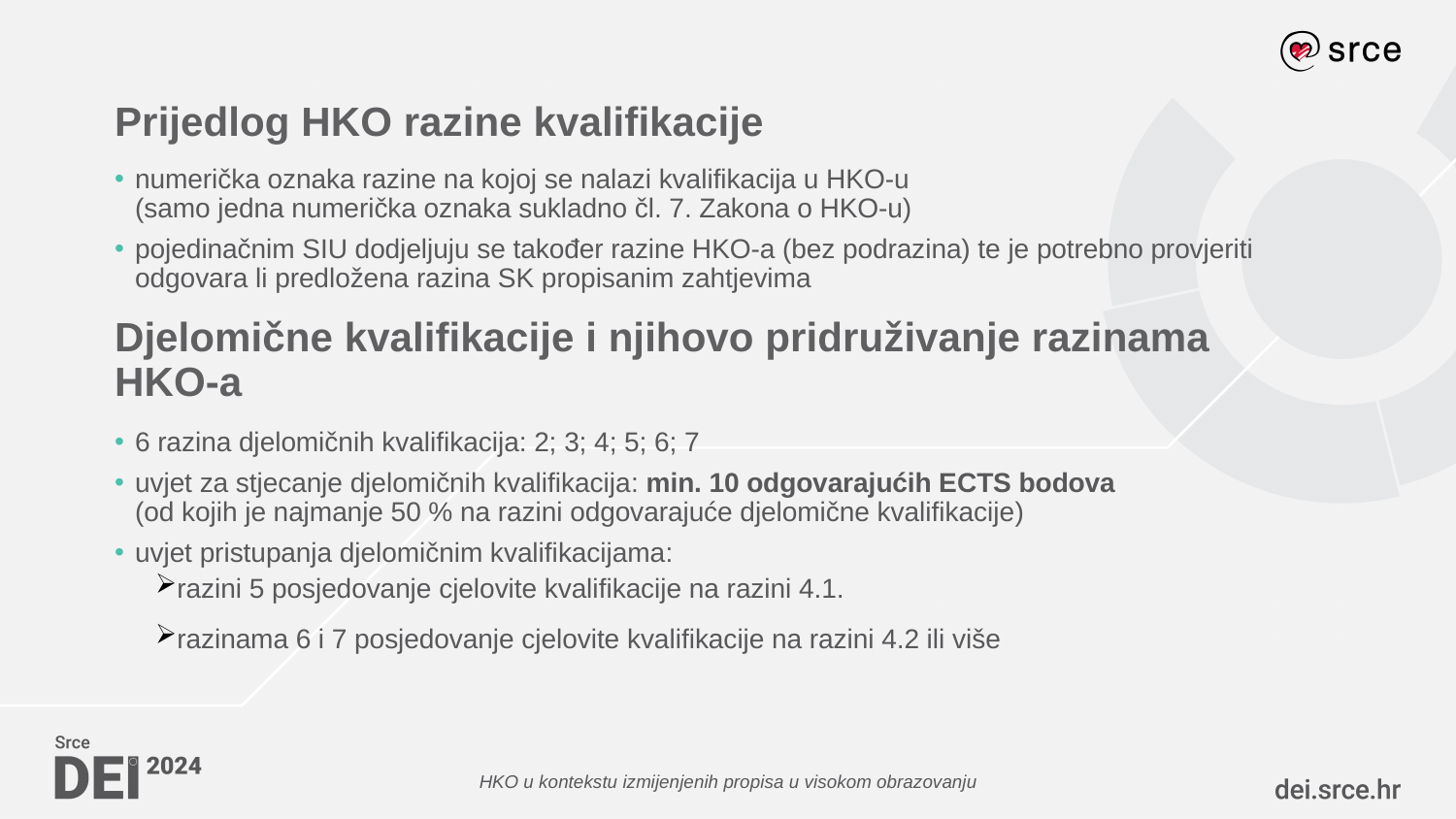

# Prijedlog HKO razine kvalifikacije
numerička oznaka razine na kojoj se nalazi kvalifikacija u HKO-u
(samo jedna numerička oznaka sukladno čl. 7. Zakona o HKO-u)
pojedinačnim SIU dodjeljuju se također razine HKO-a (bez podrazina) te je potrebno provjeriti odgovara li predložena razina SK propisanim zahtjevima

Djelomične kvalifikacije i njihovo pridruživanje razinama
HKO-a
6 razina djelomičnih kvalifikacija: 2; 3; 4; 5; 6; 7
uvjet za stjecanje djelomičnih kvalifikacija: min. 10 odgovarajućih ECTS bodova
(od kojih je najmanje 50 % na razini odgovarajuće djelomične kvalifikacije)
uvjet pristupanja djelomičnim kvalifikacijama:
razini 5 posjedovanje cjelovite kvalifikacije na razini 4.1.
razinama 6 i 7 posjedovanje cjelovite kvalifikacije na razini 4.2 ili više

HKO u kontekstu izmijenjenih propisa u visokom obrazovanju